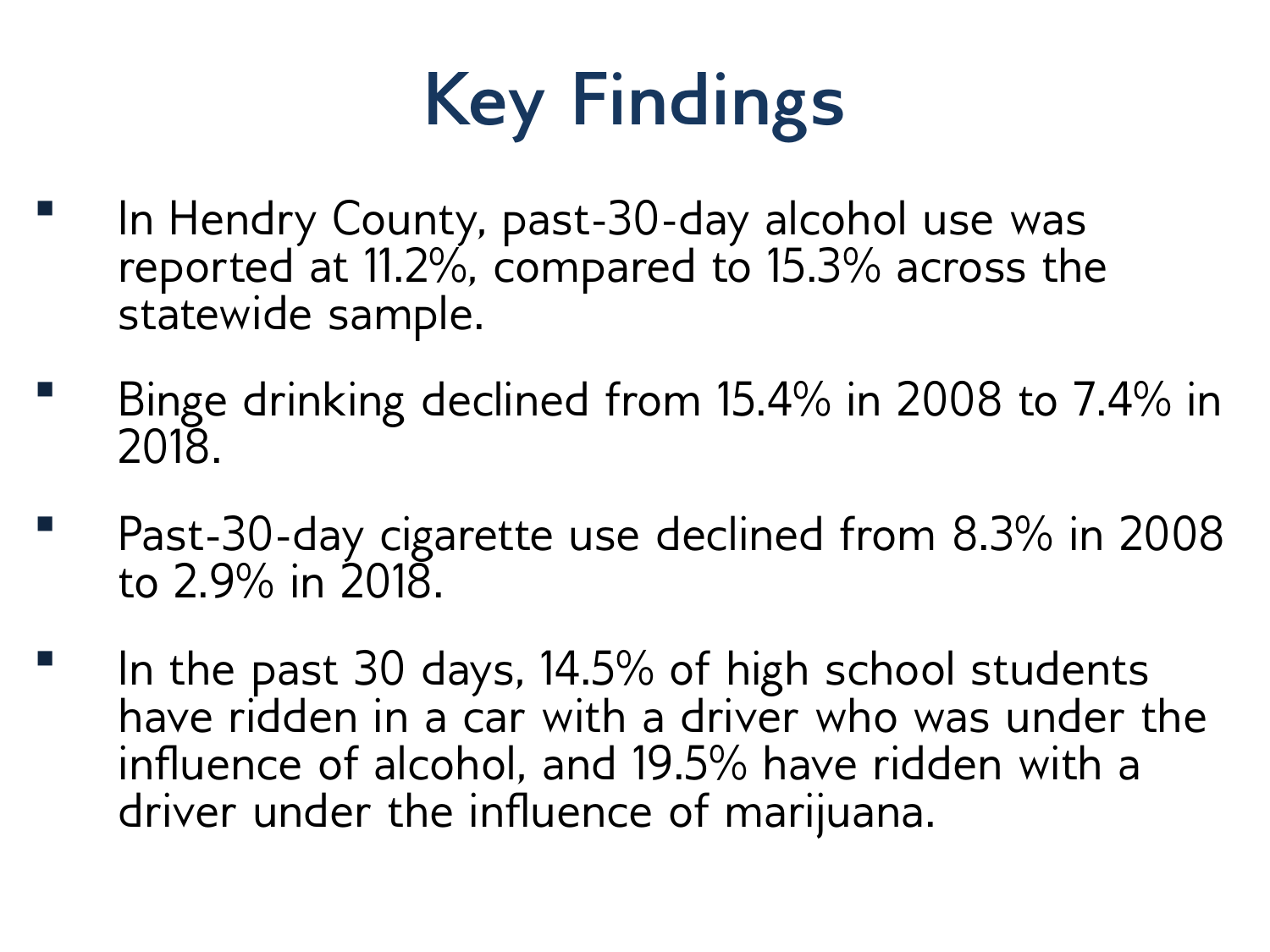

Key Findings
In Hendry County, past-30-day alcohol use was reported at 11.2%, compared to 15.3% across the statewide sample.
Binge drinking declined from 15.4% in 2008 to 7.4% in 2018.
Past-30-day cigarette use declined from 8.3% in 2008 to 2.9% in 2018.
In the past 30 days, 14.5% of high school students have ridden in a car with a driver who was under the influence of alcohol, and 19.5% have ridden with a driver under the influence of marijuana.